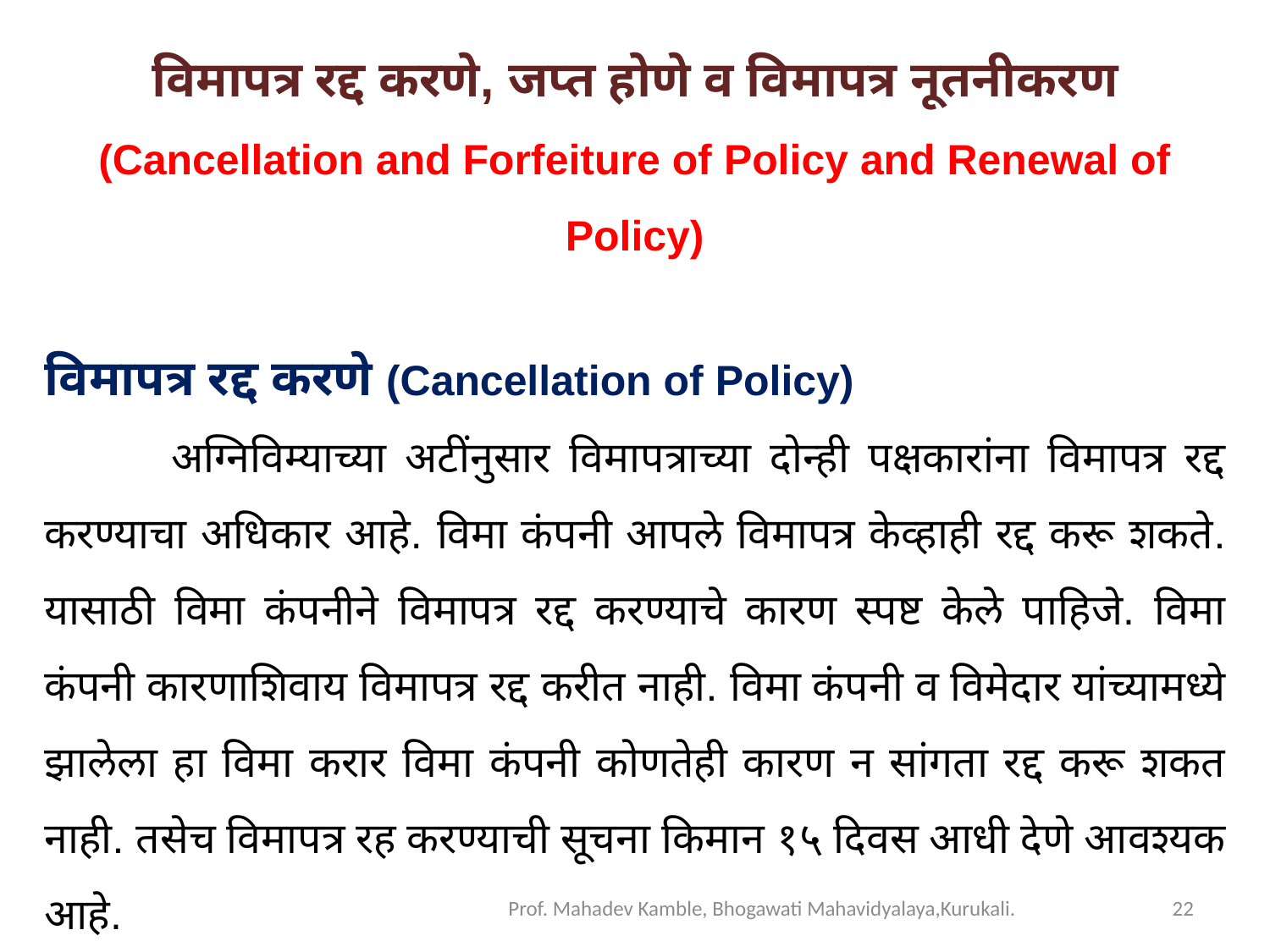

विमापत्र रद्द करणे, जप्त होणे व विमापत्र नूतनीकरण
(Cancellation and Forfeiture of Policy and Renewal of Policy)

विमापत्र रद्द करणे (Cancellation of Policy)
	अग्निविम्याच्या अटींनुसार विमापत्राच्या दोन्ही पक्षकारांना विमापत्र रद्द करण्याचा अधिकार आहे. विमा कंपनी आपले विमापत्र केव्हाही रद्द करू शकते. यासाठी विमा कंपनीने विमापत्र रद्द करण्याचे कारण स्पष्ट केले पाहिजे. विमा कंपनी कारणाशिवाय विमापत्र रद्द करीत नाही. विमा कंपनी व विमेदार यांच्यामध्ये झालेला हा विमा करार विमा कंपनी कोणतेही कारण न सांगता रद्द करू शकत नाही. तसेच विमापत्र रह करण्याची सूचना किमान १५ दिवस आधी देणे आवश्यक आहे.
Prof. Mahadev Kamble, Bhogawati Mahavidyalaya,Kurukali.
22